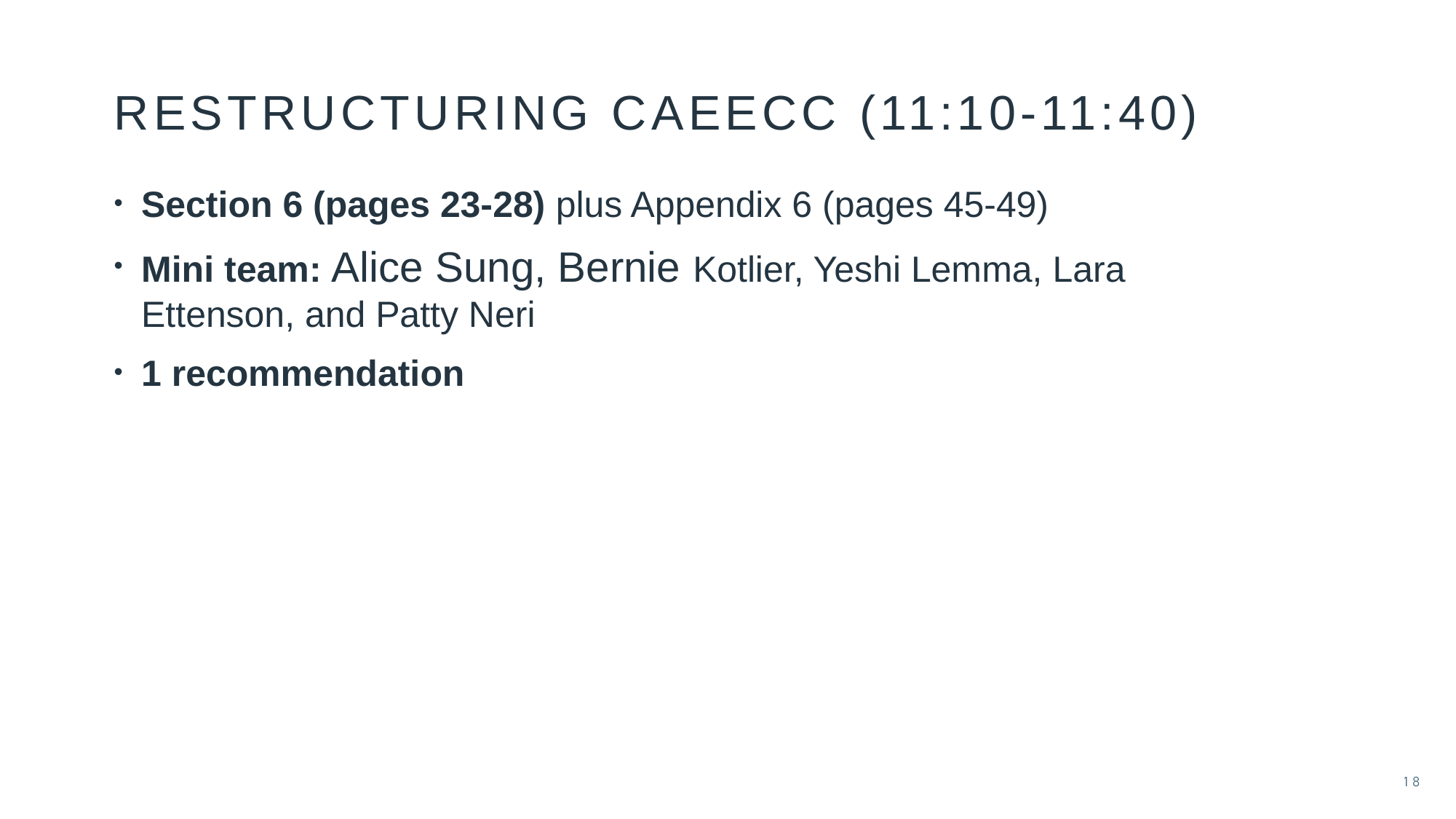

# Restructuring caeecc (11:10-11:40)
Section 6 (pages 23-28) plus Appendix 6 (pages 45-49)
Mini team: Alice Sung, Bernie Kotlier, Yeshi Lemma, Lara Ettenson, and Patty Neri
1 recommendation
18